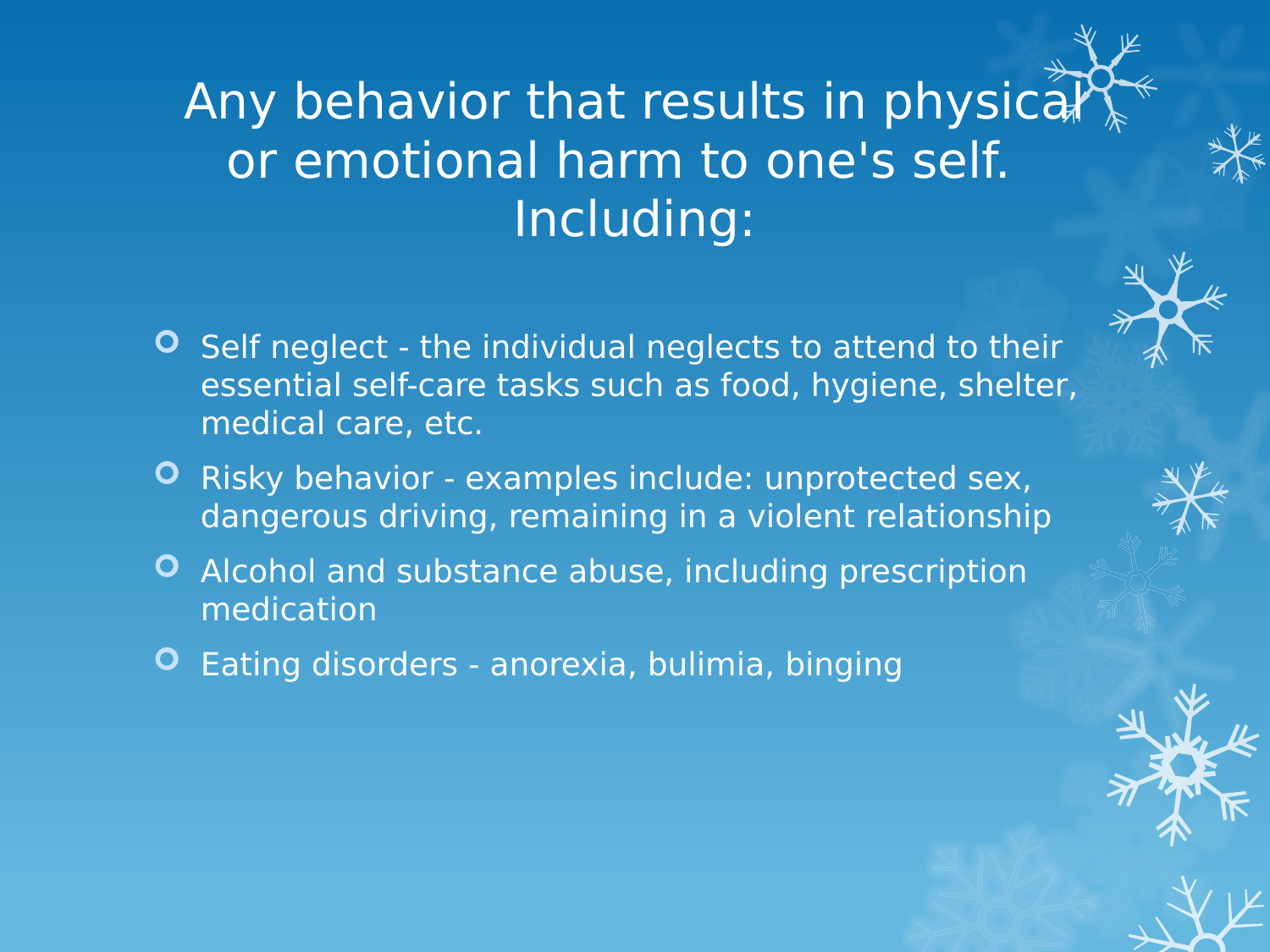

# Any behavior that results in physical or emotional harm to one's self.   Including:
Self neglect - the individual neglects to attend to their essential self-care tasks such as food, hygiene, shelter, medical care, etc.
Risky behavior - examples include: unprotected sex, dangerous driving, remaining in a violent relationship
Alcohol and substance abuse, including prescription medication
Eating disorders - anorexia, bulimia, binging